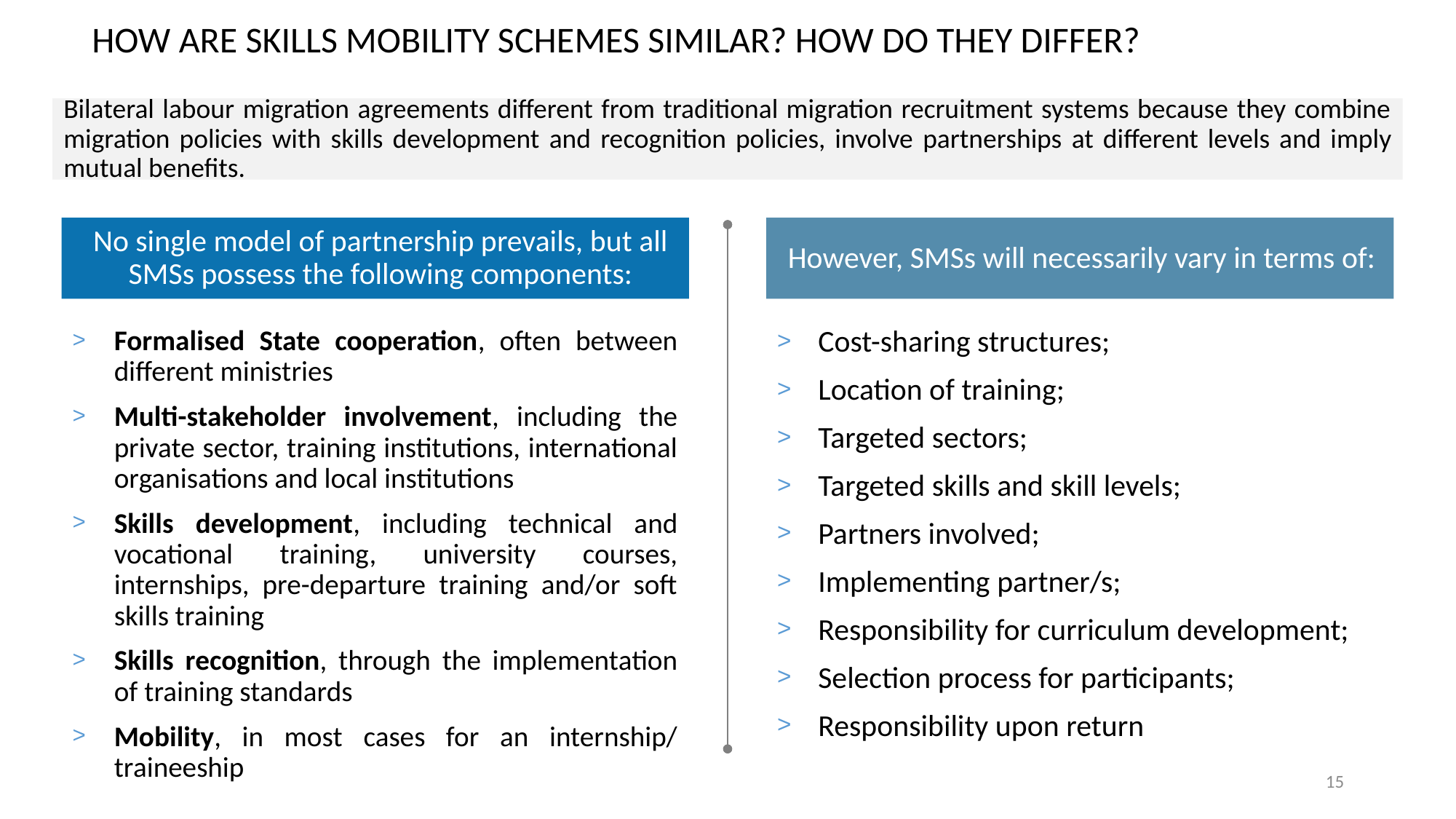

HOW ARE SKILLS MOBILITY SCHEMES SIMILAR? HOW DO THEY DIFFER?

Bilateral labour migration agreements different from traditional migration recruitment systems because they combine migration policies with skills development and recognition policies, involve partnerships at different levels and imply mutual benefits.
No single model of partnership prevails, but all SMSs possess the following components:
However, SMSs will necessarily vary in terms of:
Formalised State cooperation, often between different ministries
Multi-stakeholder involvement, including the private sector, training institutions, international organisations and local institutions
Skills development, including technical and vocational training, university courses, internships, pre-departure training and/or soft skills training
Skills recognition, through the implementation of training standards
Mobility, in most cases for an internship/ traineeship
Cost-sharing structures;
Location of training;
Targeted sectors;
Targeted skills and skill levels;
Partners involved;
Implementing partner/s;
Responsibility for curriculum development;
Selection process for participants;
Responsibility upon return

15